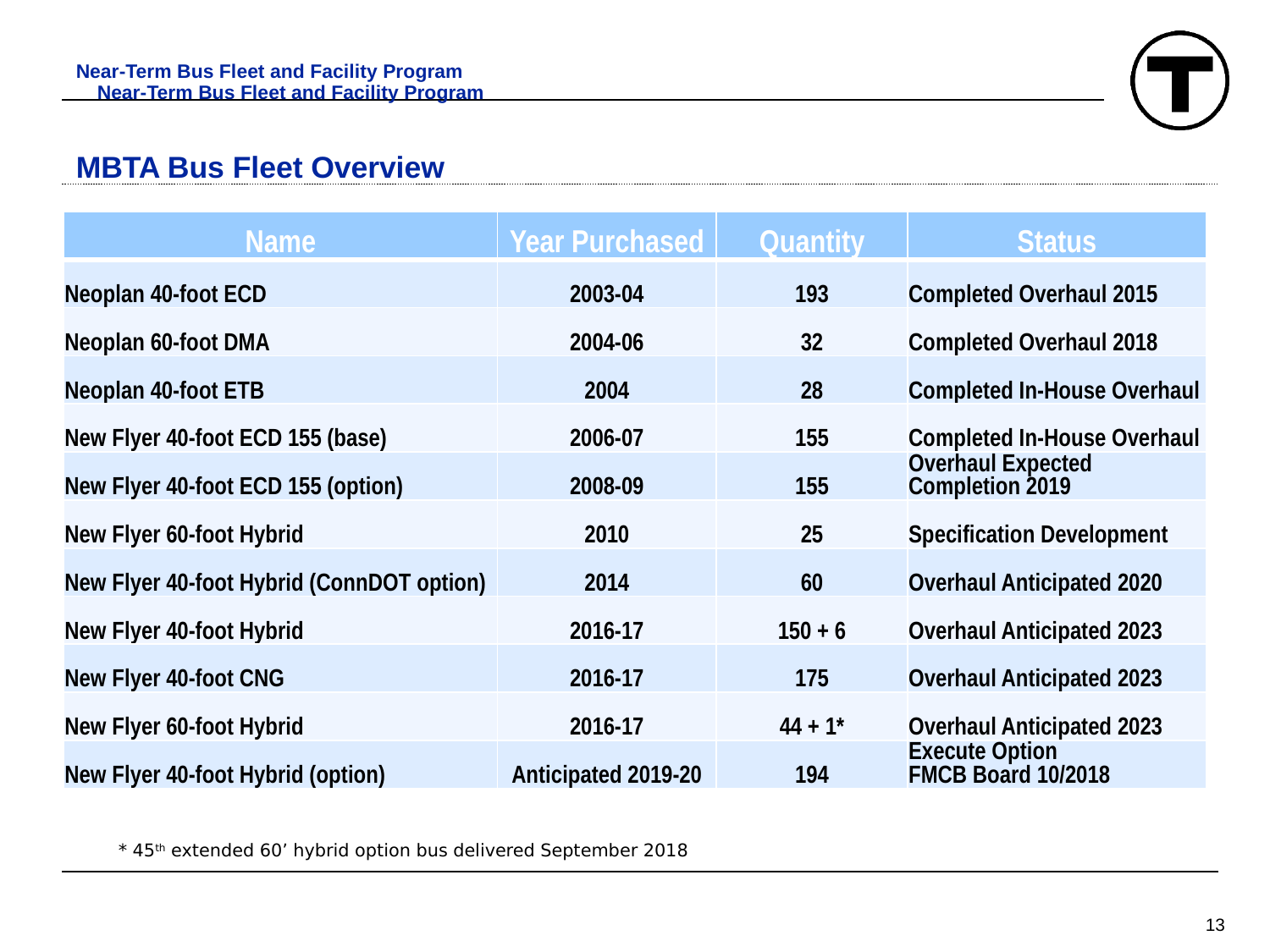

Near-Term Bus Fleet and Facility Program
Near-Term Bus Fleet and Facility Program
MBTA Bus Fleet Overview

| Name | Year Purchased | Quantity | Status |
| --- | --- | --- | --- |
| Neoplan 40-foot ECD | 2003-04 | 193 | Completed Overhaul 2015 |
| Neoplan 60-foot DMA | 2004-06 | 32 | Completed Overhaul 2018 |
| Neoplan 40-foot ETB | 2004 | 28 | Completed In-House Overhaul |
| New Flyer 40-foot ECD 155 (base) | 2006-07 | 155 | Completed In-House Overhaul |
| New Flyer 40-foot ECD 155 (option) | 2008-09 | 155 | Overhaul Expected Completion 2019 |
| New Flyer 60-foot Hybrid | 2010 | 25 | Specification Development |
| New Flyer 40-foot Hybrid (ConnDOT option) | 2014 | 60 | Overhaul Anticipated 2020 |
| New Flyer 40-foot Hybrid | 2016-17 | 150 + 6 | Overhaul Anticipated 2023 |
| New Flyer 40-foot CNG | 2016-17 | 175 | Overhaul Anticipated 2023 |
| New Flyer 60-foot Hybrid | 2016-17 | 44 + 1\* | Overhaul Anticipated 2023 |
| New Flyer 40-foot Hybrid (option) | Anticipated 2019-20 | 194 | Execute Option FMCB Board 10/2018 |

* 45th extended 60’ hybrid option bus delivered September 2018